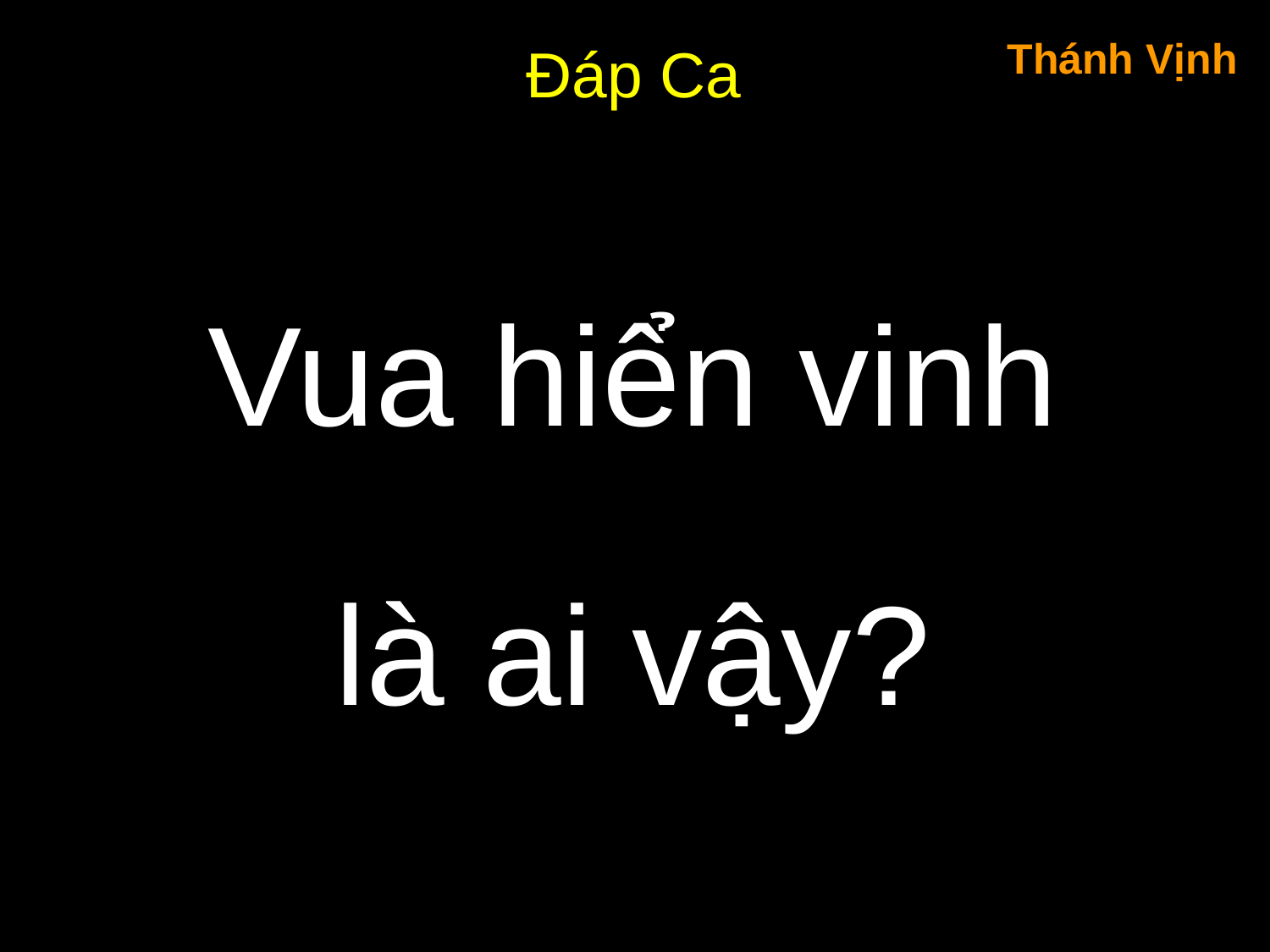

Thánh Vịnh
Đáp Ca
Vua hiển vinh
là ai vậy?